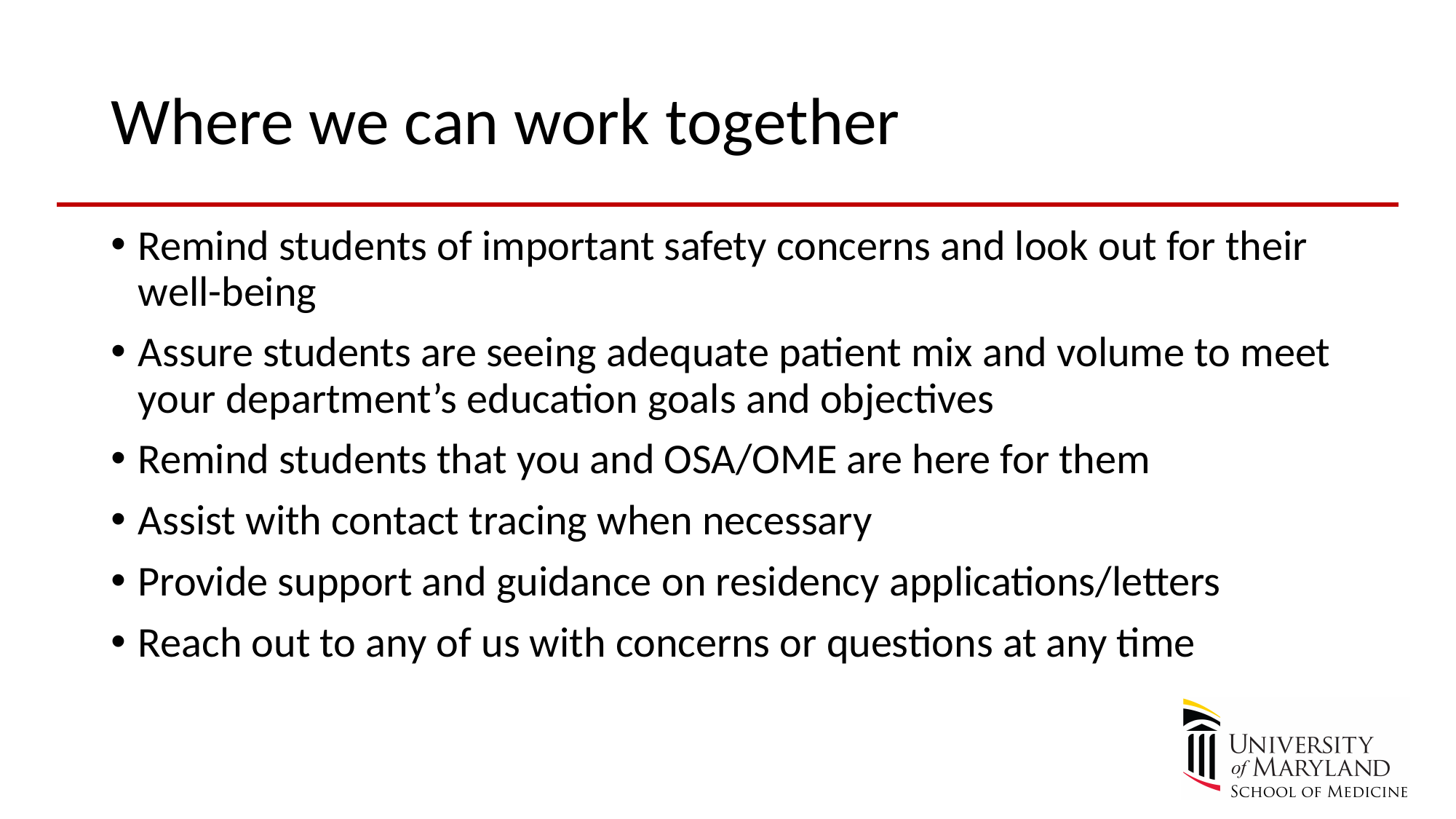

# Where we can work together
Remind students of important safety concerns and look out for their well-being
Assure students are seeing adequate patient mix and volume to meet your department’s education goals and objectives
Remind students that you and OSA/OME are here for them
Assist with contact tracing when necessary
Provide support and guidance on residency applications/letters
Reach out to any of us with concerns or questions at any time